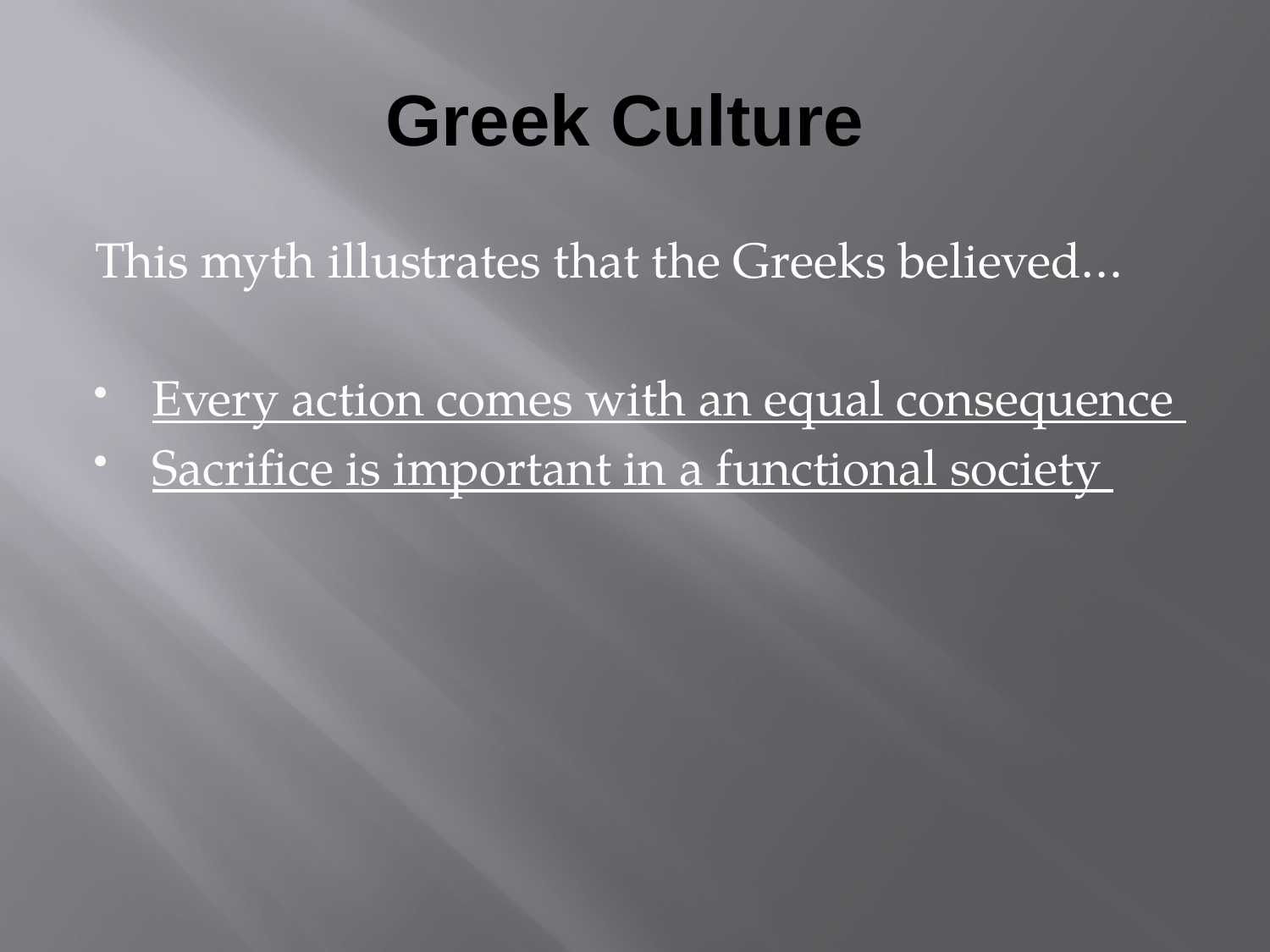

# Greek Culture
This myth illustrates that the Greeks believed…

Every action comes with an equal consequence
Sacrifice is important in a functional society